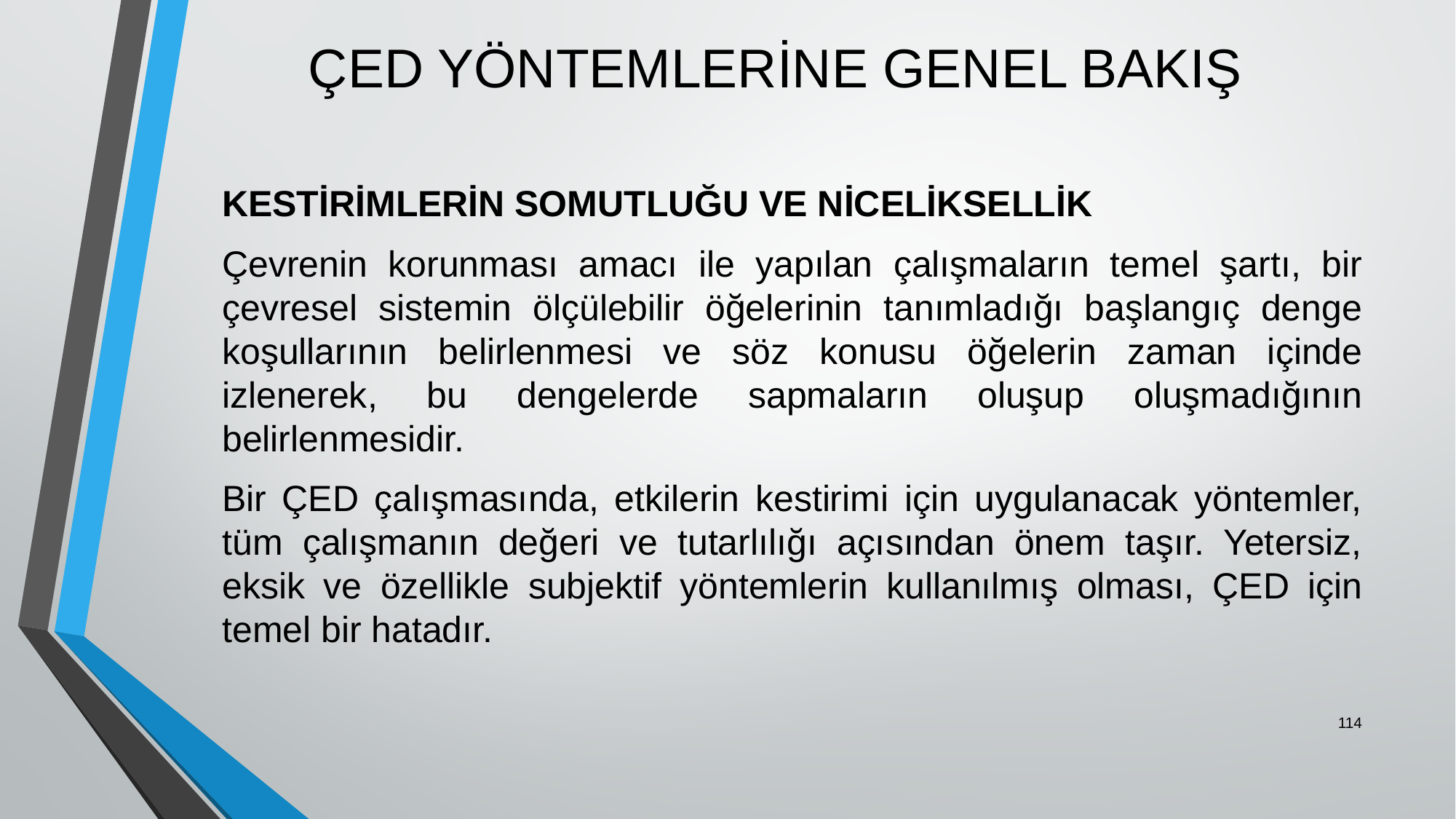

# ÇED YÖNTEMLERİNE GENEL BAKIŞ
	KESTİRİMLERİN SOMUTLUĞU VE NİCELİKSELLİK
	Çevrenin korunması amacı ile yapılan çalışmaların temel şartı, bir çevresel sistemin ölçülebilir öğelerinin tanımladığı başlangıç denge koşullarının belirlenmesi ve söz konusu öğelerin zaman içinde izlenerek, bu dengelerde sapmaların oluşup oluşmadığının belirlenmesidir.
	Bir ÇED çalışmasında, etkilerin kestirimi için uygulanacak yöntemler, tüm çalışmanın değeri ve tutarlılığı açısından önem taşır. Yetersiz, eksik ve özellikle subjektif yöntemlerin kullanılmış olması, ÇED için temel bir hatadır.
114